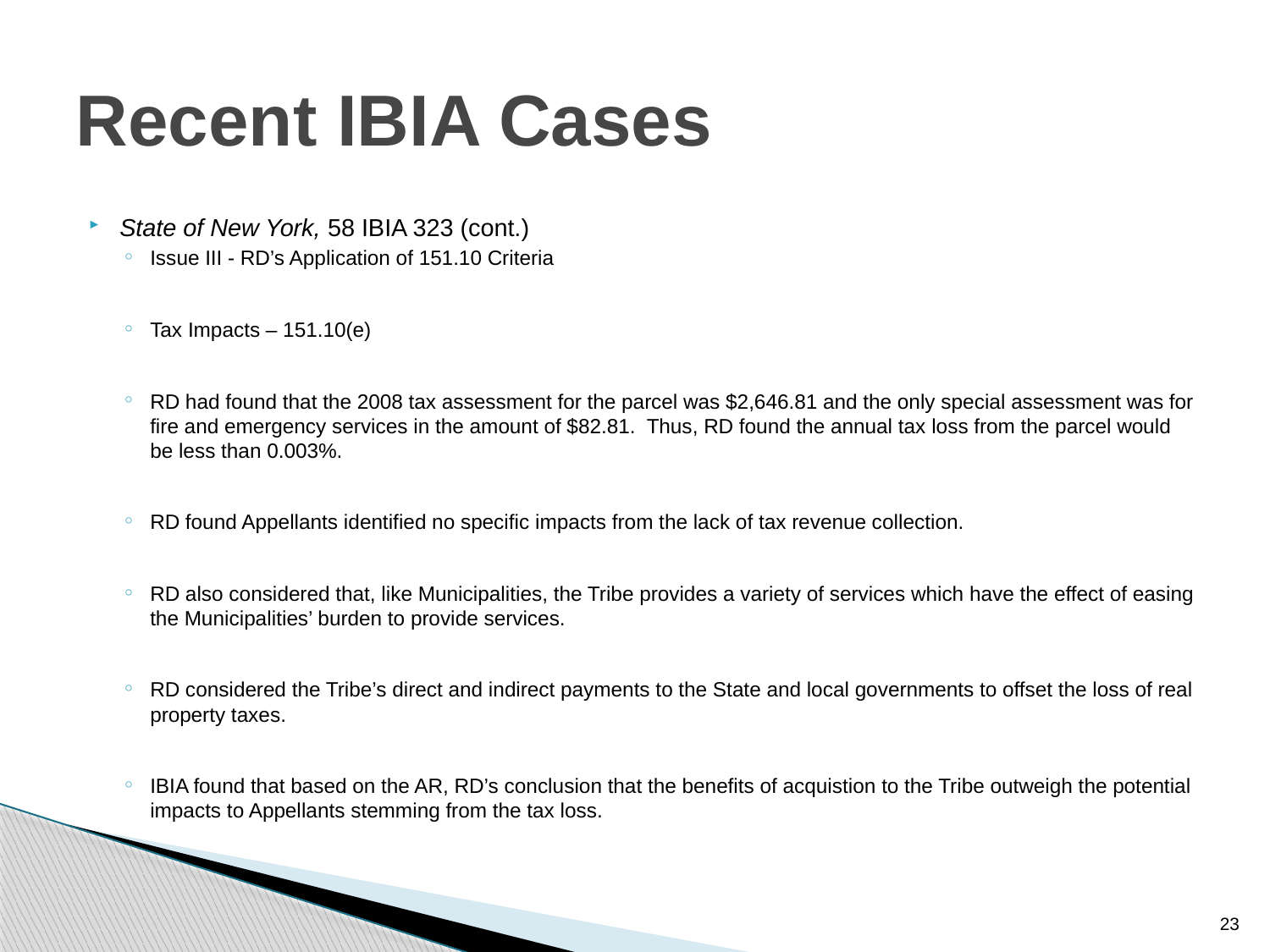

# Recent IBIA Cases
State of New York, 58 IBIA 323 (cont.)
Issue III - RD’s Application of 151.10 Criteria

Tax Impacts – 151.10(e)

RD had found that the 2008 tax assessment for the parcel was $2,646.81 and the only special assessment was for fire and emergency services in the amount of $82.81.  Thus, RD found the annual tax loss from the parcel would be less than 0.003%.

RD found Appellants identified no specific impacts from the lack of tax revenue collection.

RD also considered that, like Municipalities, the Tribe provides a variety of services which have the effect of easing the Municipalities’ burden to provide services.

RD considered the Tribe’s direct and indirect payments to the State and local governments to offset the loss of real property taxes.

IBIA found that based on the AR, RD’s conclusion that the benefits of acquistion to the Tribe outweigh the potential impacts to Appellants stemming from the tax loss.

23